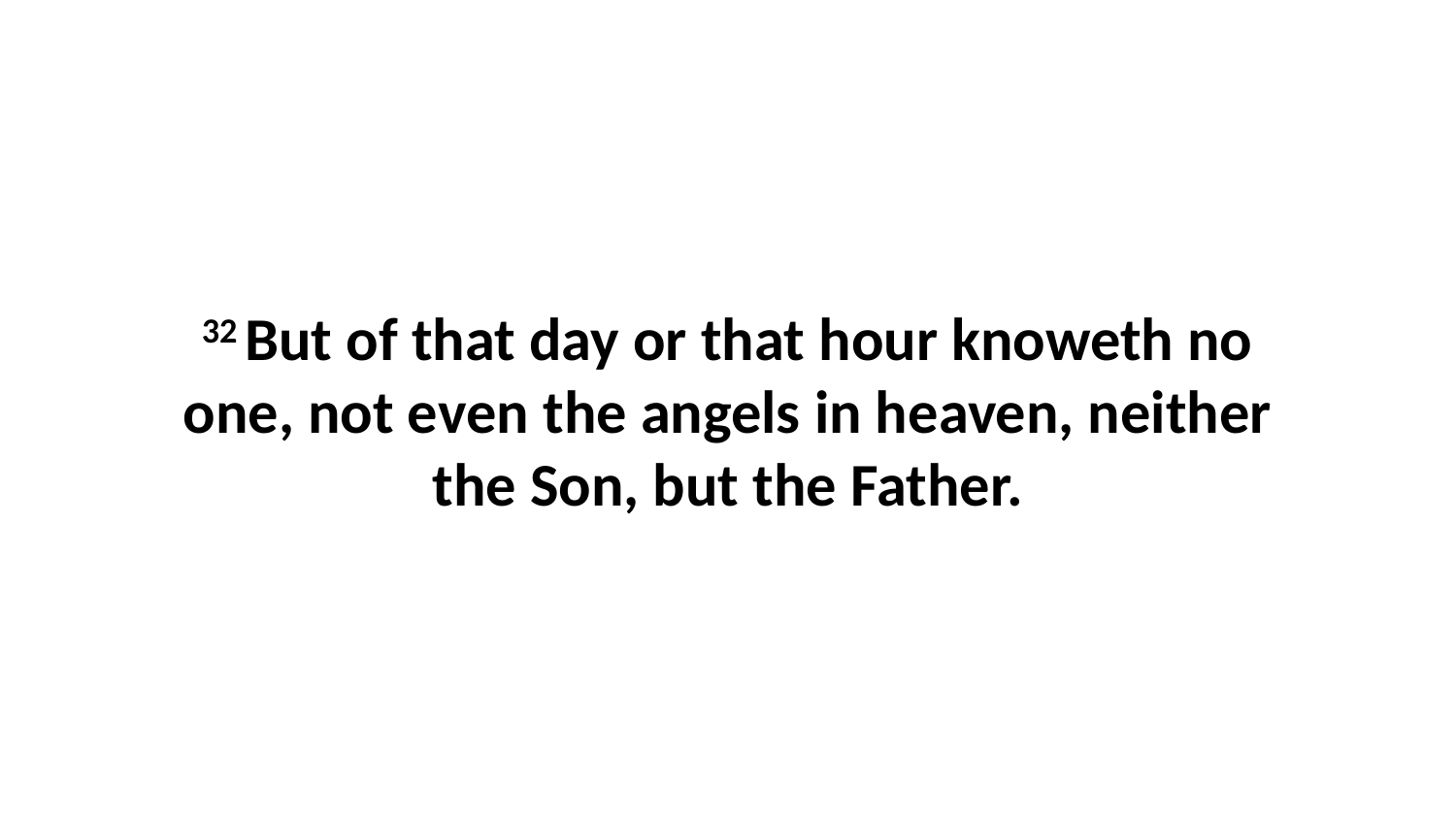

32 But of that day or that hour knoweth no one, not even the angels in heaven, neither the Son, but the Father.